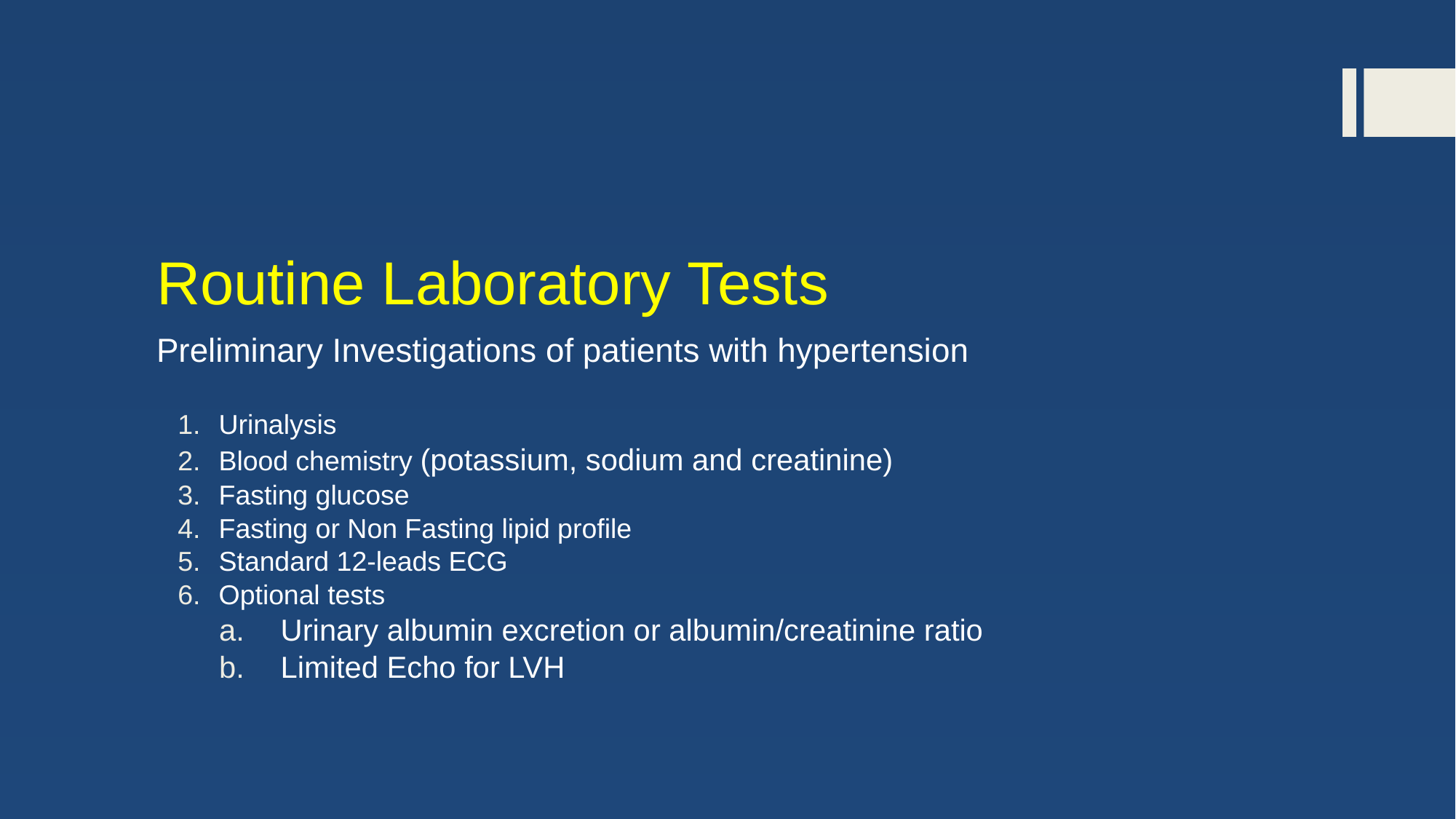

# Routine Laboratory Tests
Preliminary Investigations of patients with hypertension

Urinalysis
Blood chemistry (potassium, sodium and creatinine)
Fasting glucose
Fasting or Non Fasting lipid profile
Standard 12-leads ECG
Optional tests
Urinary albumin excretion or albumin/creatinine ratio
Limited Echo for LVH